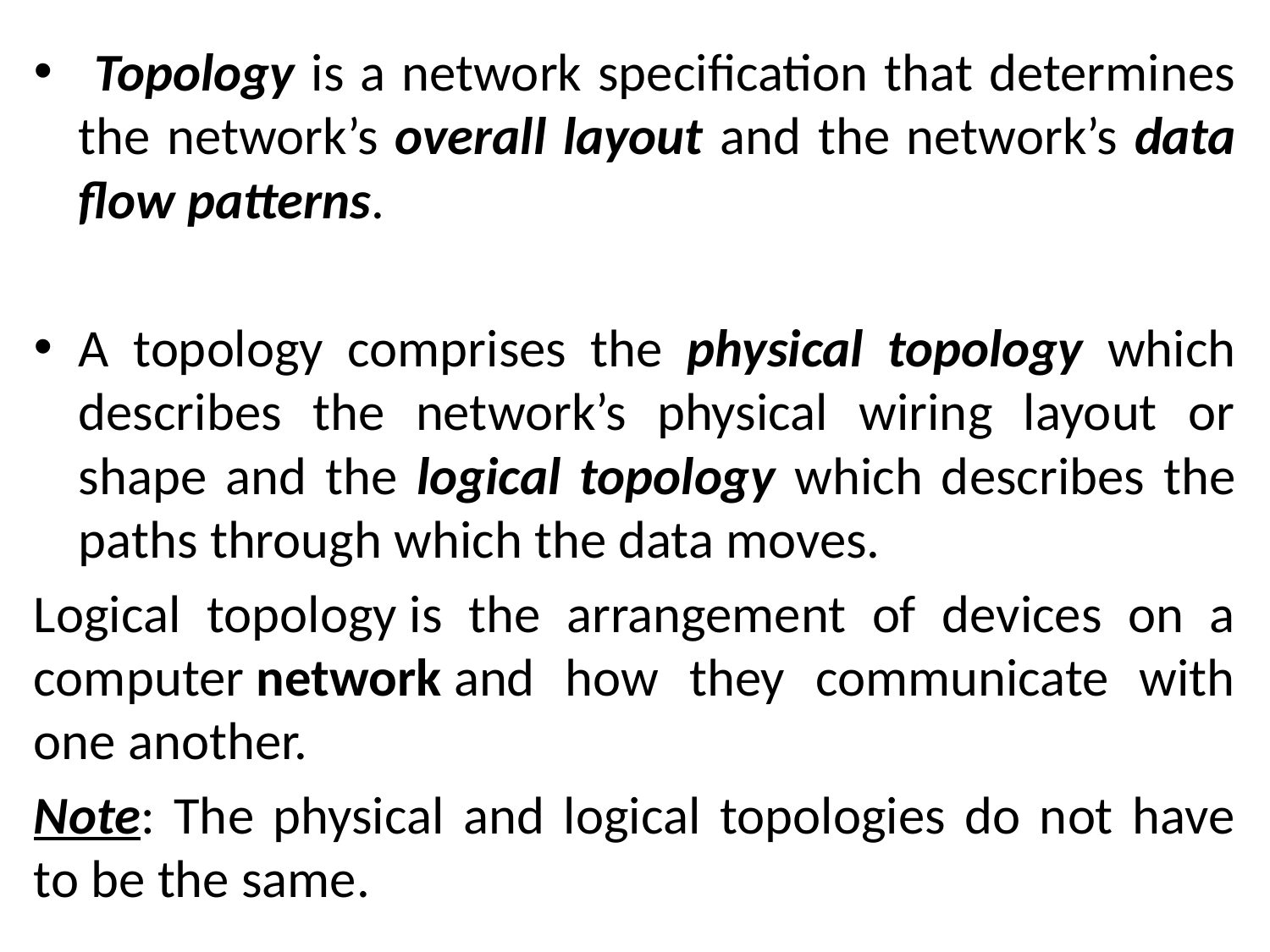

Topology is a network specification that determines the network’s overall layout and the network’s data flow patterns.

A topology comprises the physical topology which describes the network’s physical wiring layout or shape and the logical topology which describes the paths through which the data moves.
Logical topology is the arrangement of devices on a computer network and how they communicate with one another.
Note: The physical and logical topologies do not have to be the same.